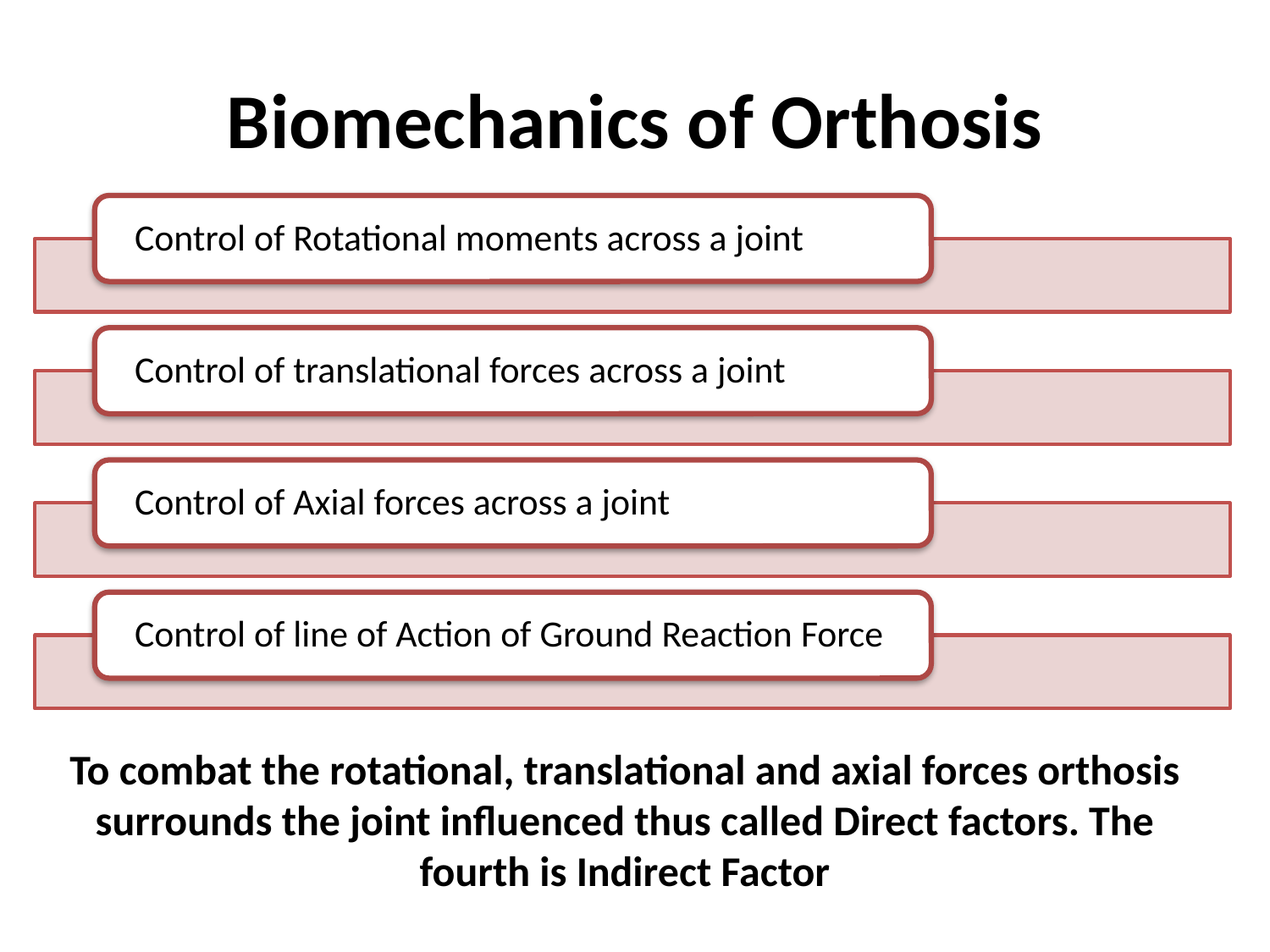

# Biomechanics of Orthosis
Control of Rotational moments across a joint
Control of translational forces across a joint
Control of Axial forces across a joint
Control of line of Action of Ground Reaction Force
To combat the rotational, translational and axial forces orthosis surrounds the joint influenced thus called Direct factors. The fourth is Indirect Factor